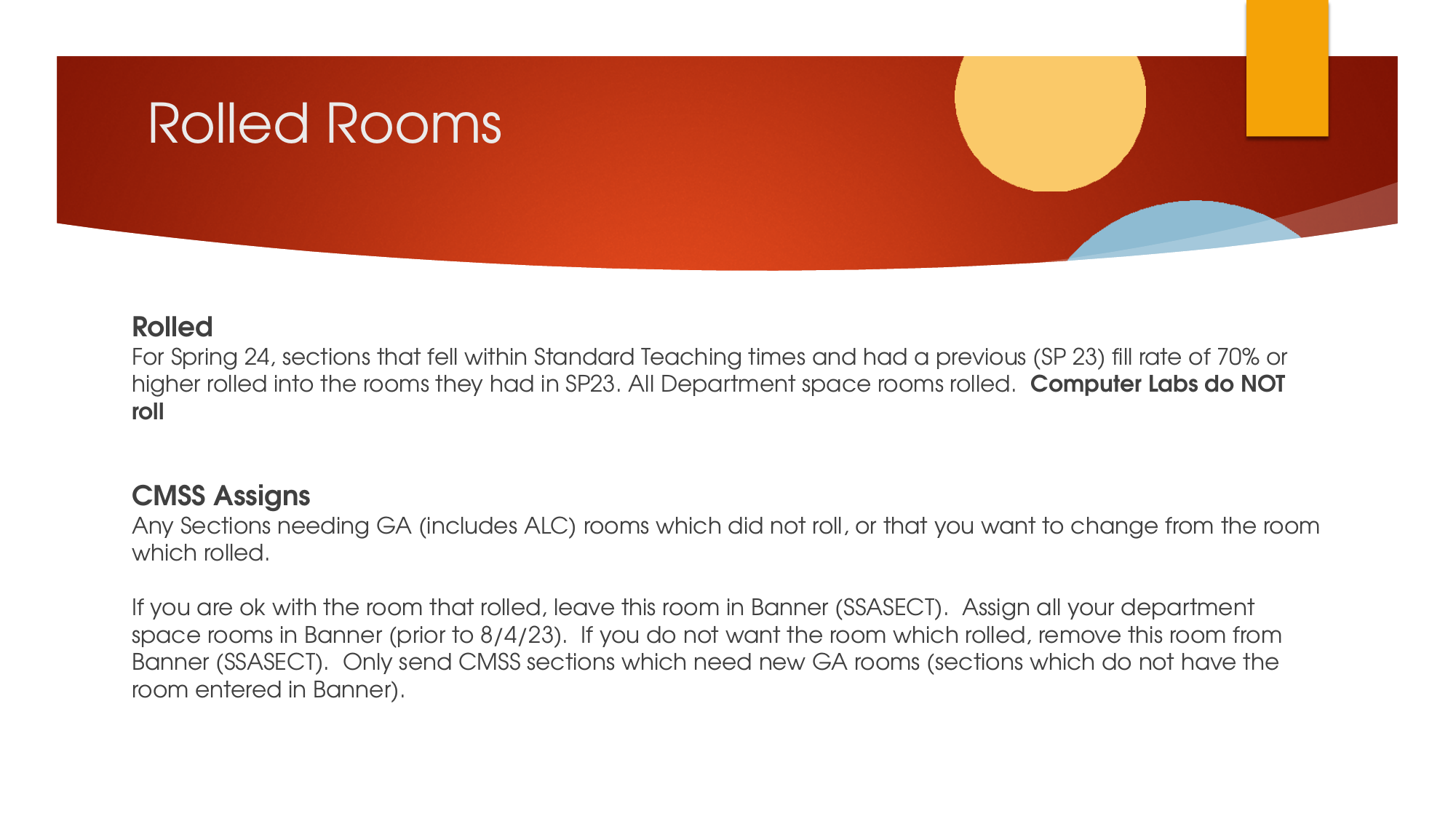

# Rolled Rooms
Rolled
For Spring 24, sections that fell within Standard Teaching times and had a previous (SP 23) fill rate of 70% or higher rolled into the rooms they had in SP23. All Department space rooms rolled.  Computer Labs do NOT roll

CMSS Assigns
Any Sections needing GA (includes ALC) rooms which did not roll, or that you want to change from the room which rolled.

If you are ok with the room that rolled, leave this room in Banner (SSASECT).  Assign all your department space rooms in Banner (prior to 8/4/23).  If you do not want the room which rolled, remove this room from Banner (SSASECT).  Only send CMSS sections which need new GA rooms (sections which do not have the room entered in Banner).